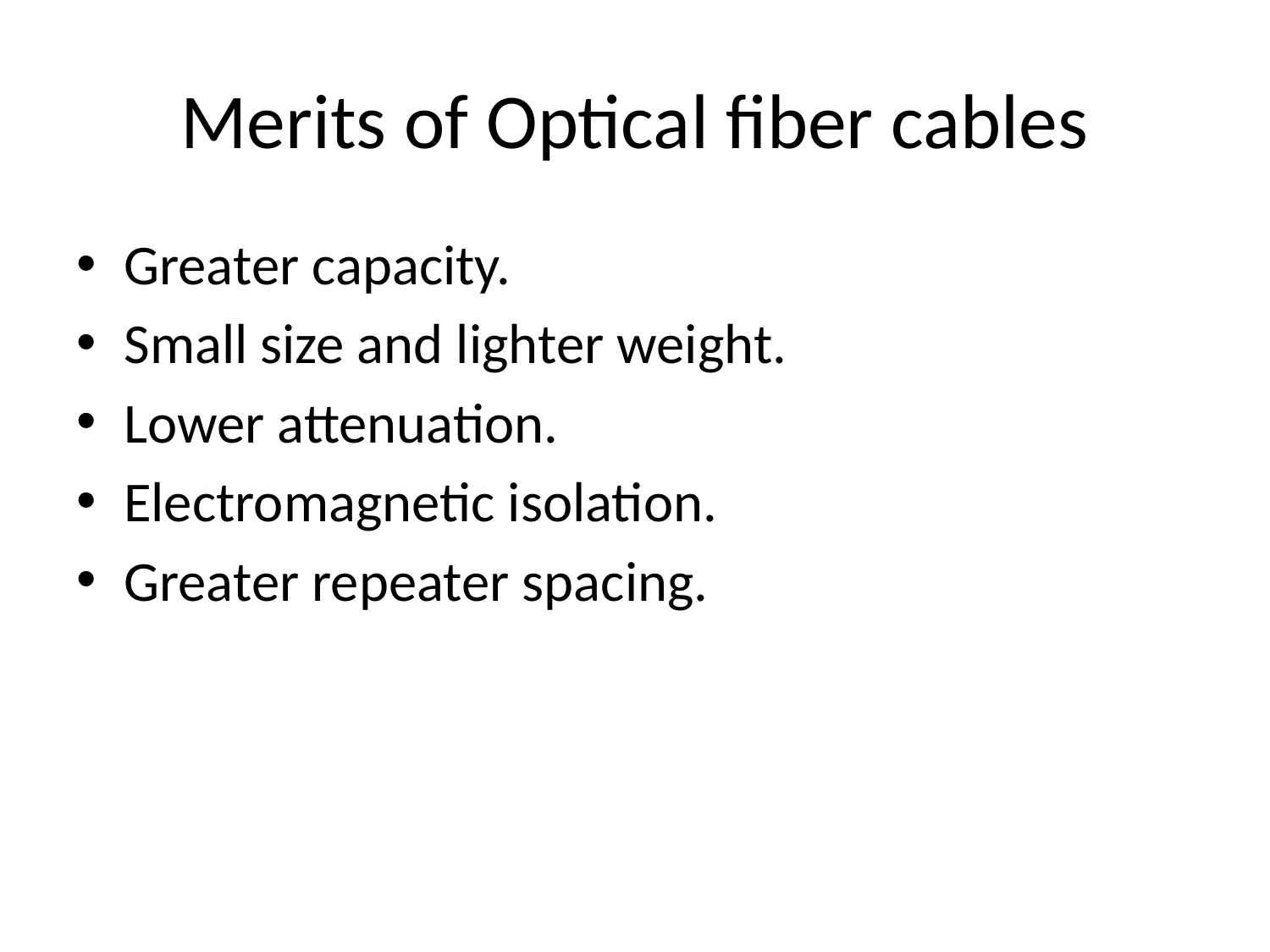

# Merits of Optical fiber cables
Greater capacity.
Small size and lighter weight.
Lower attenuation.
Electromagnetic isolation.
Greater repeater spacing.